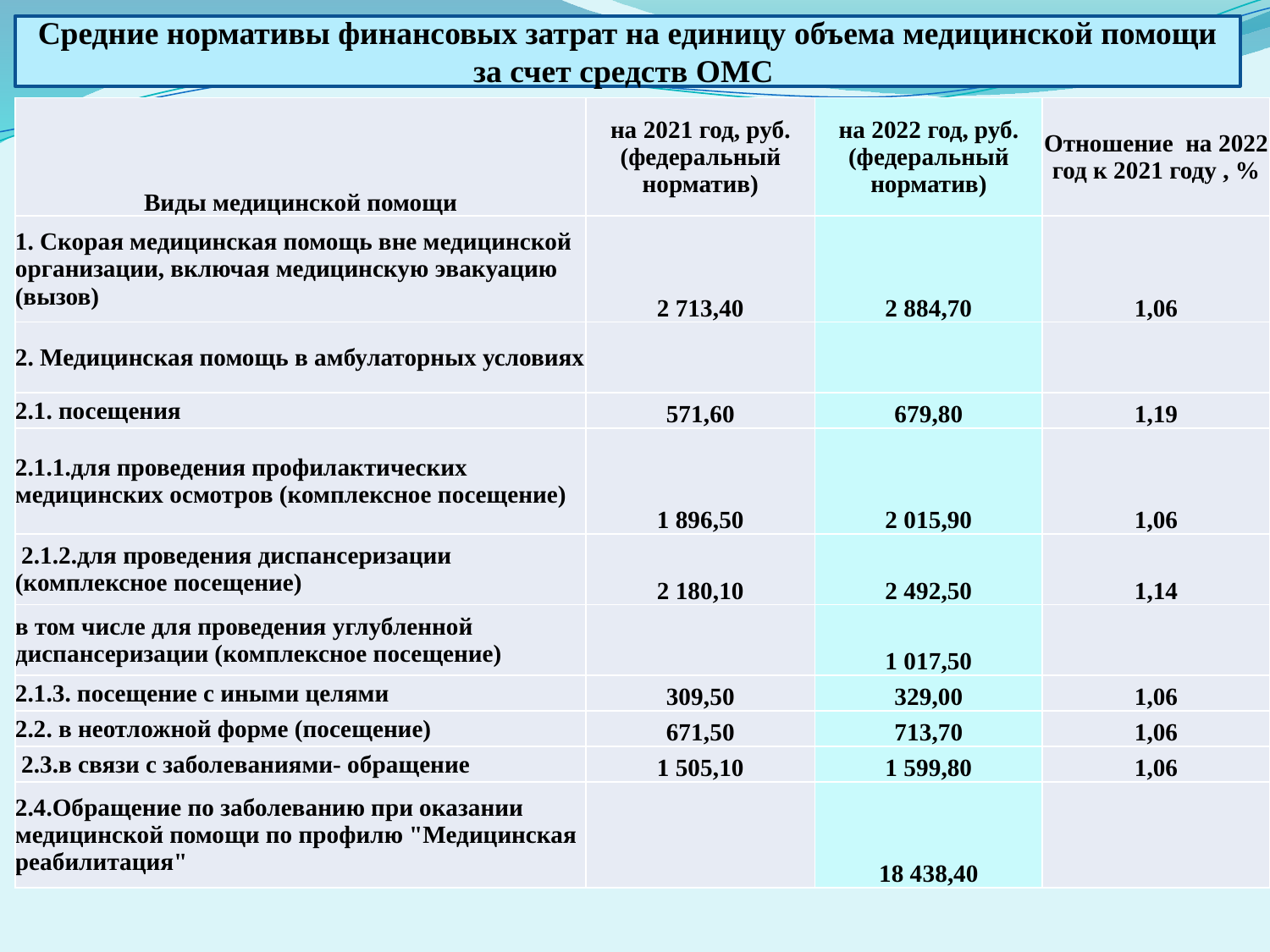

Средние нормативы финансовых затрат на единицу объема медицинской помощи за счет средств ОМС
#
| Виды медицинской помощи | на 2021 год, руб. (федеральный норматив) | на 2022 год, руб. (федеральный норматив) | Отношение на 2022 год к 2021 году , % |
| --- | --- | --- | --- |
| 1. Скорая медицинская помощь вне медицинской организации, включая медицинскую эвакуацию (вызов) | 2 713,40 | 2 884,70 | 1,06 |
| 2. Медицинская помощь в амбулаторных условиях |  |  |  |
| 2.1. посещения | 571,60 | 679,80 | 1,19 |
| 2.1.1.для проведения профилактических медицинских осмотров (комплексное посещение) | 1 896,50 | 2 015,90 | 1,06 |
| 2.1.2.для проведения диспансеризации (комплексное посещение) | 2 180,10 | 2 492,50 | 1,14 |
| в том числе для проведения углубленной диспансеризации (комплексное посещение) |  | 1 017,50 |  |
| 2.1.3. посещение с иными целями | 309,50 | 329,00 | 1,06 |
| 2.2. в неотложной форме (посещение) | 671,50 | 713,70 | 1,06 |
| 2.3.в связи с заболеваниями- обращение | 1 505,10 | 1 599,80 | 1,06 |
| 2.4.Обращение по заболеванию при оказании медицинской помощи по профилю "Медицинская реабилитация" |  | 18 438,40 |  |